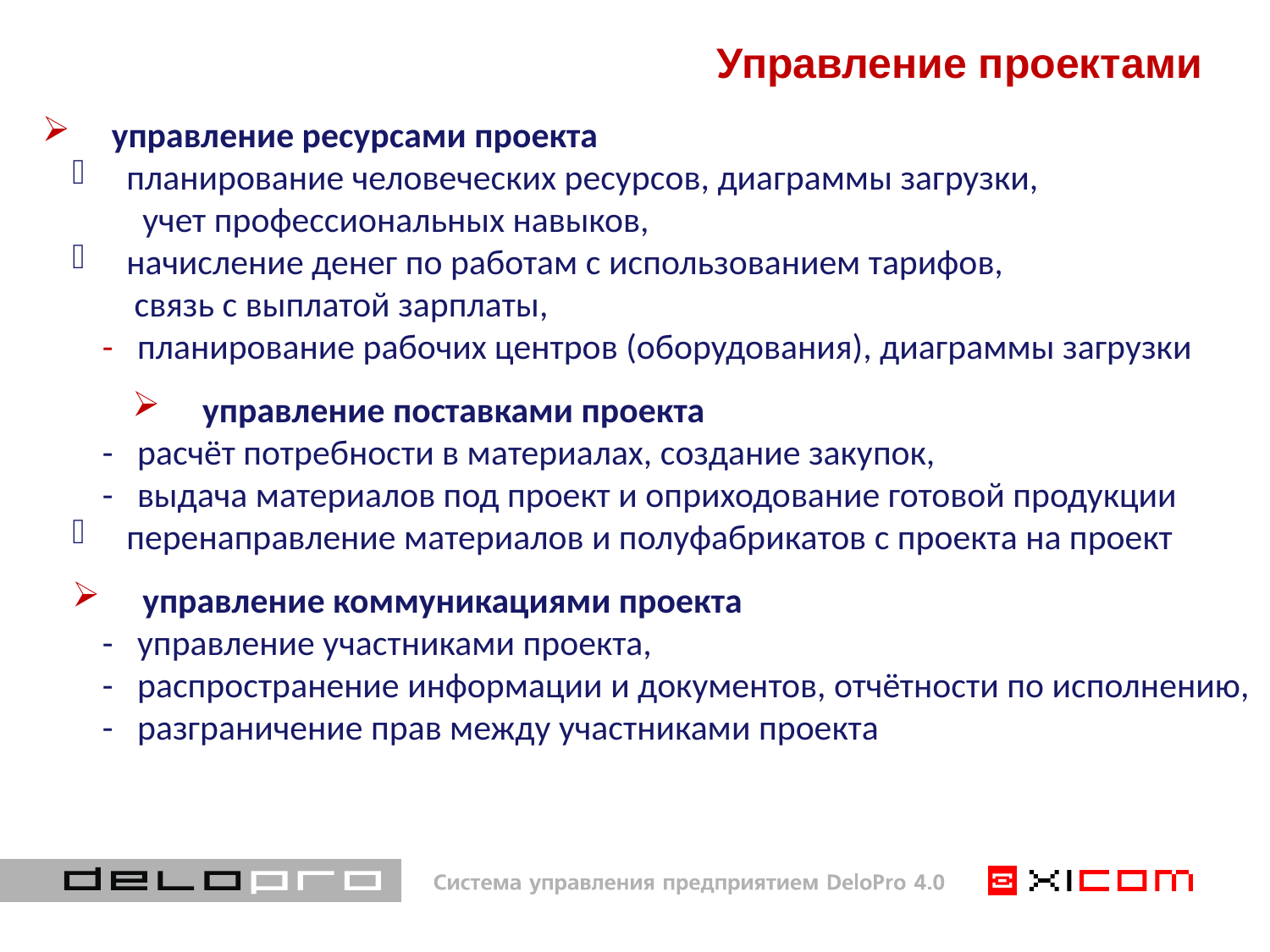

# Управление проектами
     управление ресурсами проекта
   планирование человеческих ресурсов, диаграммы загрузки,
     учет профессиональных навыков,
   начисление денег по работам с использованием тарифов,
    связь с выплатой зарплаты,
-   планирование рабочих центров (оборудования), диаграммы загрузки
     управление поставками проекта
-   расчёт потребности в материалах, создание закупок,
-   выдача материалов под проект и оприходование готовой продукции
   перенаправление материалов и полуфабрикатов с проекта на проект
     управление коммуникациями проекта
-   управление участниками проекта,
-   распространение информации и документов, отчётности по исполнению,
-   разграничение прав между участниками проекта